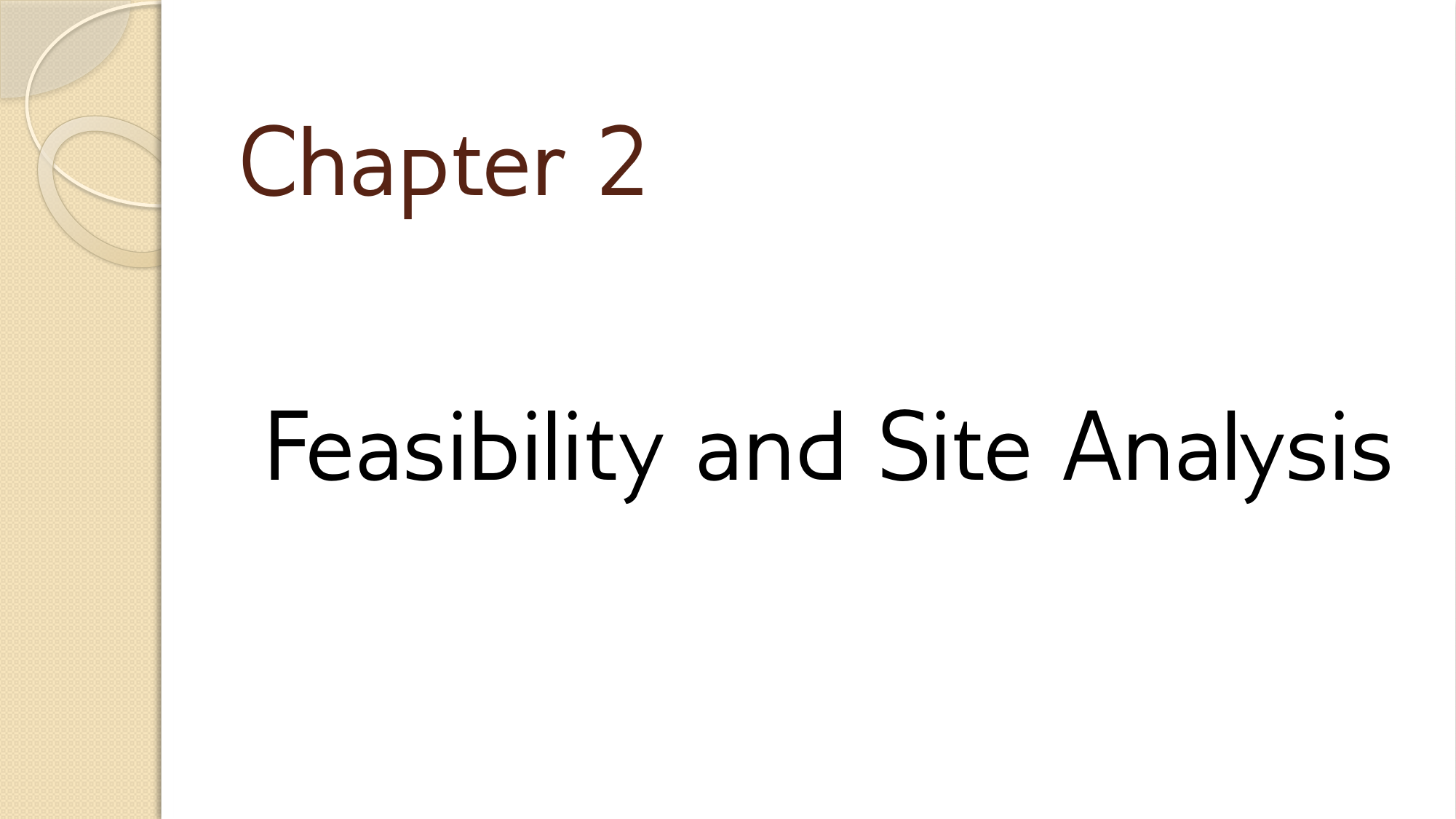

# Chapter 2

Feasibility and Site Analysis